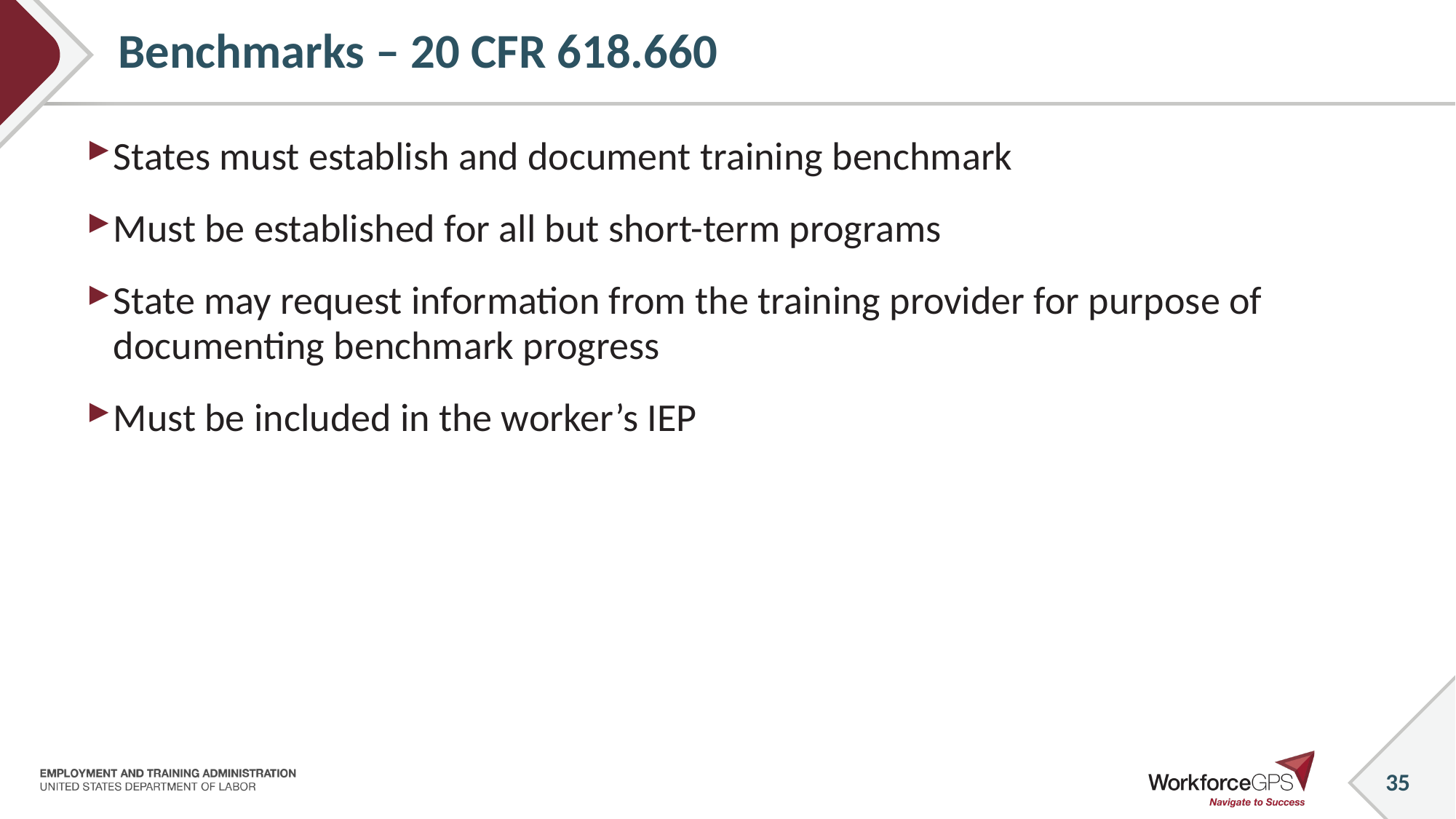

35
# Benchmarks – 20 CFR 618.660
States must establish and document training benchmark
Must be established for all but short-term programs
State may request information from the training provider for purpose of documenting benchmark progress
Must be included in the worker’s IEP